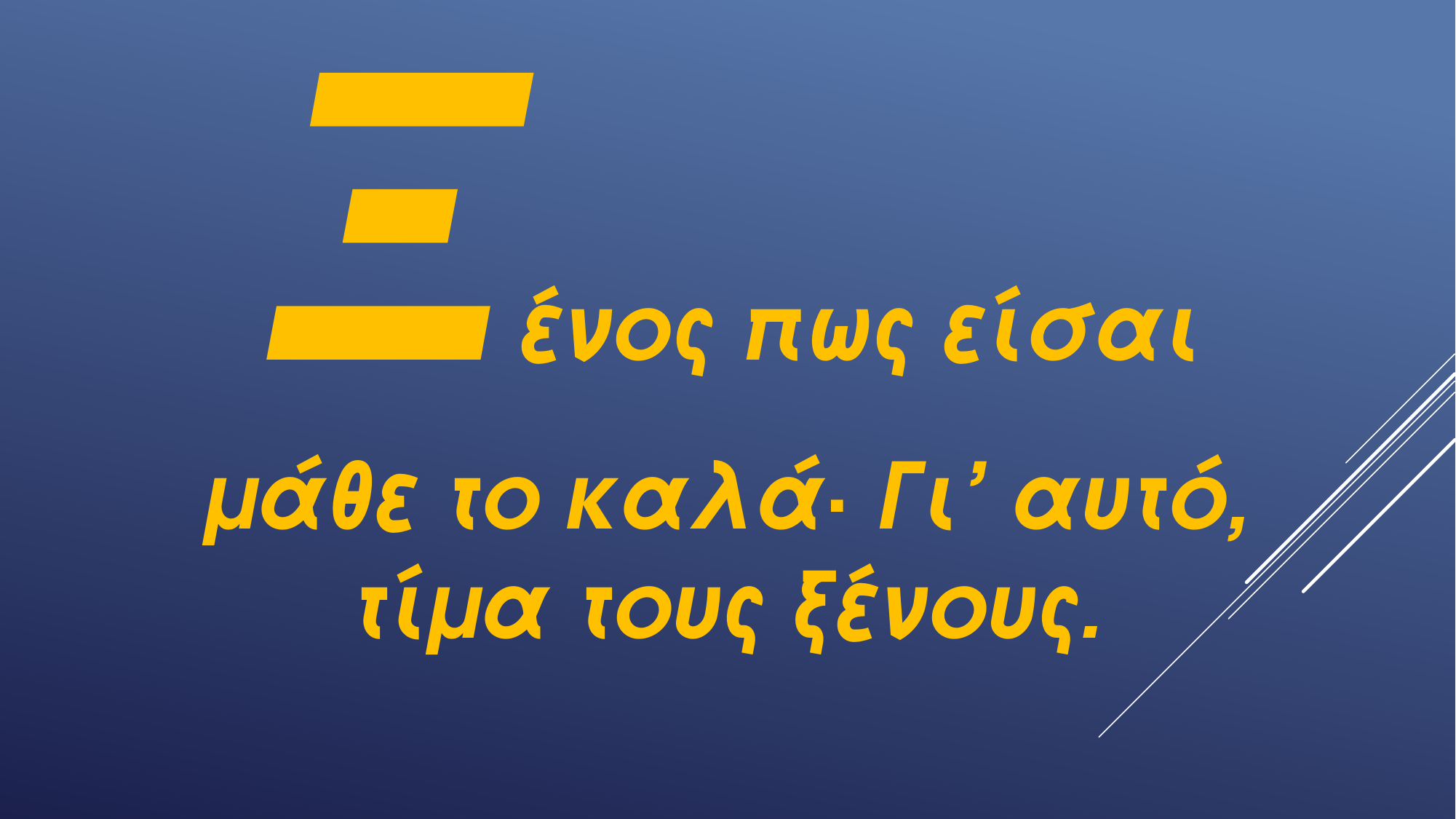

Ξένος πως είσαι μάθε το καλά· Γι’ αυτό, τίμα τους ξένους.